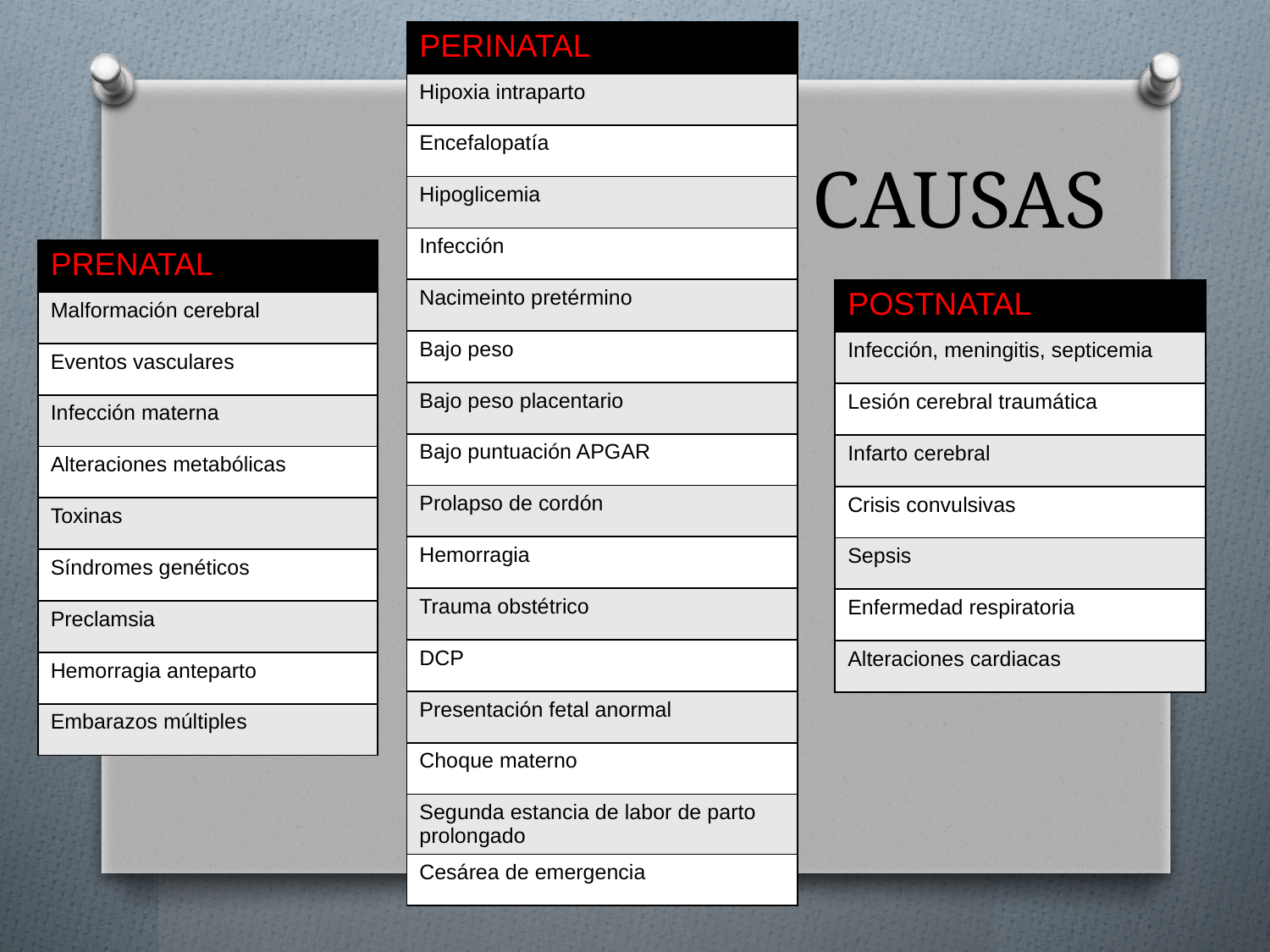

| PERINATAL |
| --- |
| Hipoxia intraparto |
| Encefalopatía |
| Hipoglicemia |
| Infección |
| Nacimeinto pretérmino |
| Bajo peso |
| Bajo peso placentario |
| Bajo puntuación APGAR |
| Prolapso de cordón |
| Hemorragia |
| Trauma obstétrico |
| DCP |
| Presentación fetal anormal |
| Choque materno |
| Segunda estancia de labor de parto prolongado |
| Cesárea de emergencia |
# CAUSAS
| PRENATAL |
| --- |
| Malformación cerebral |
| Eventos vasculares |
| Infección materna |
| Alteraciones metabólicas |
| Toxinas |
| Síndromes genéticos |
| Preclamsia |
| Hemorragia anteparto |
| Embarazos múltiples |
| POSTNATAL |
| --- |
| Infección, meningitis, septicemia |
| Lesión cerebral traumática |
| Infarto cerebral |
| Crisis convulsivas |
| Sepsis |
| Enfermedad respiratoria |
| Alteraciones cardiacas |